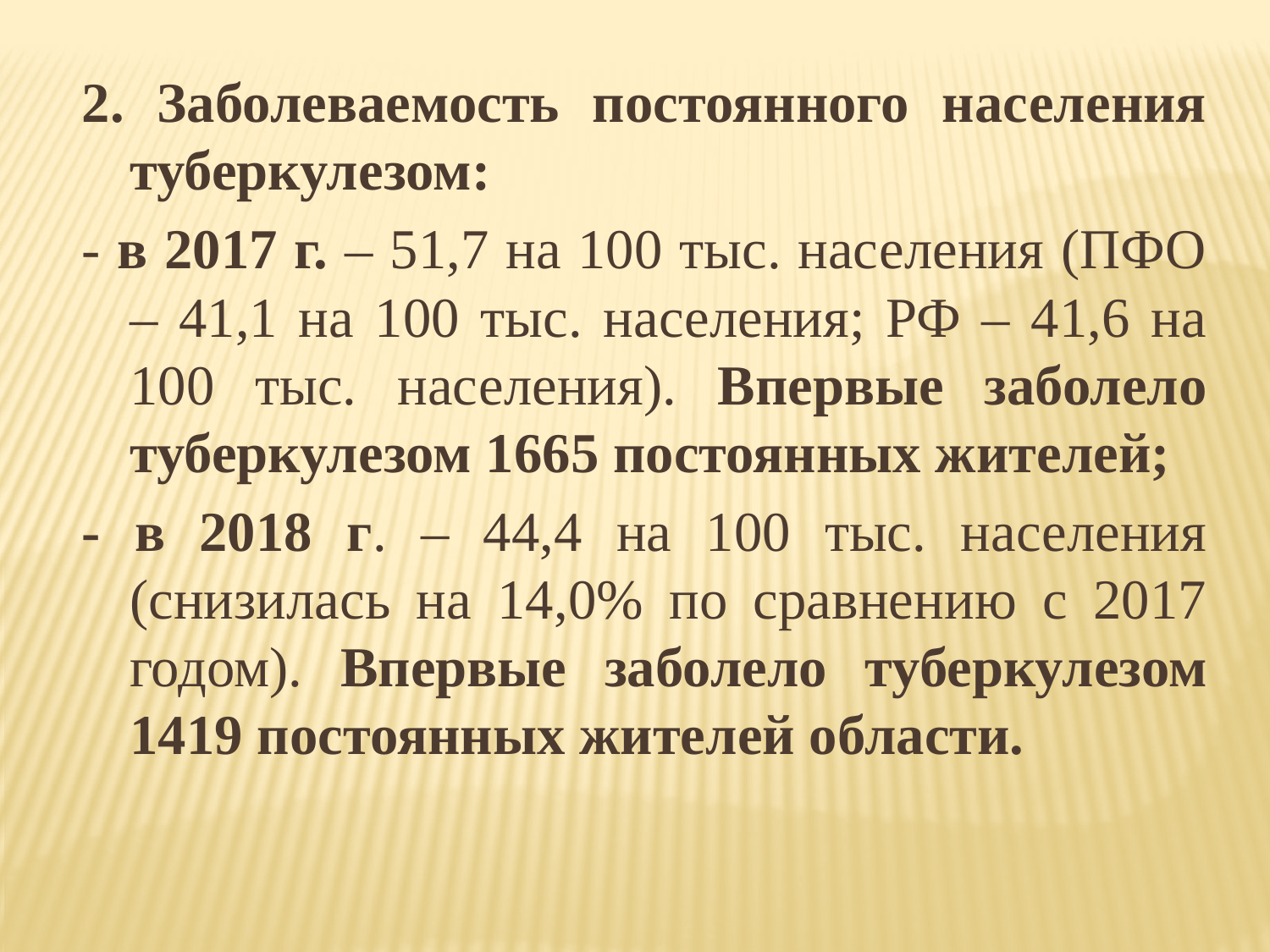

2. Заболеваемость постоянного населения туберкулезом:
- в 2017 г. – 51,7 на 100 тыс. населения (ПФО – 41,1 на 100 тыс. населения; РФ – 41,6 на 100 тыс. населения). Впервые заболело туберкулезом 1665 постоянных жителей;
- в 2018 г. – 44,4 на 100 тыс. населения (снизилась на 14,0% по сравнению с 2017 годом). Впервые заболело туберкулезом 1419 постоянных жителей области.